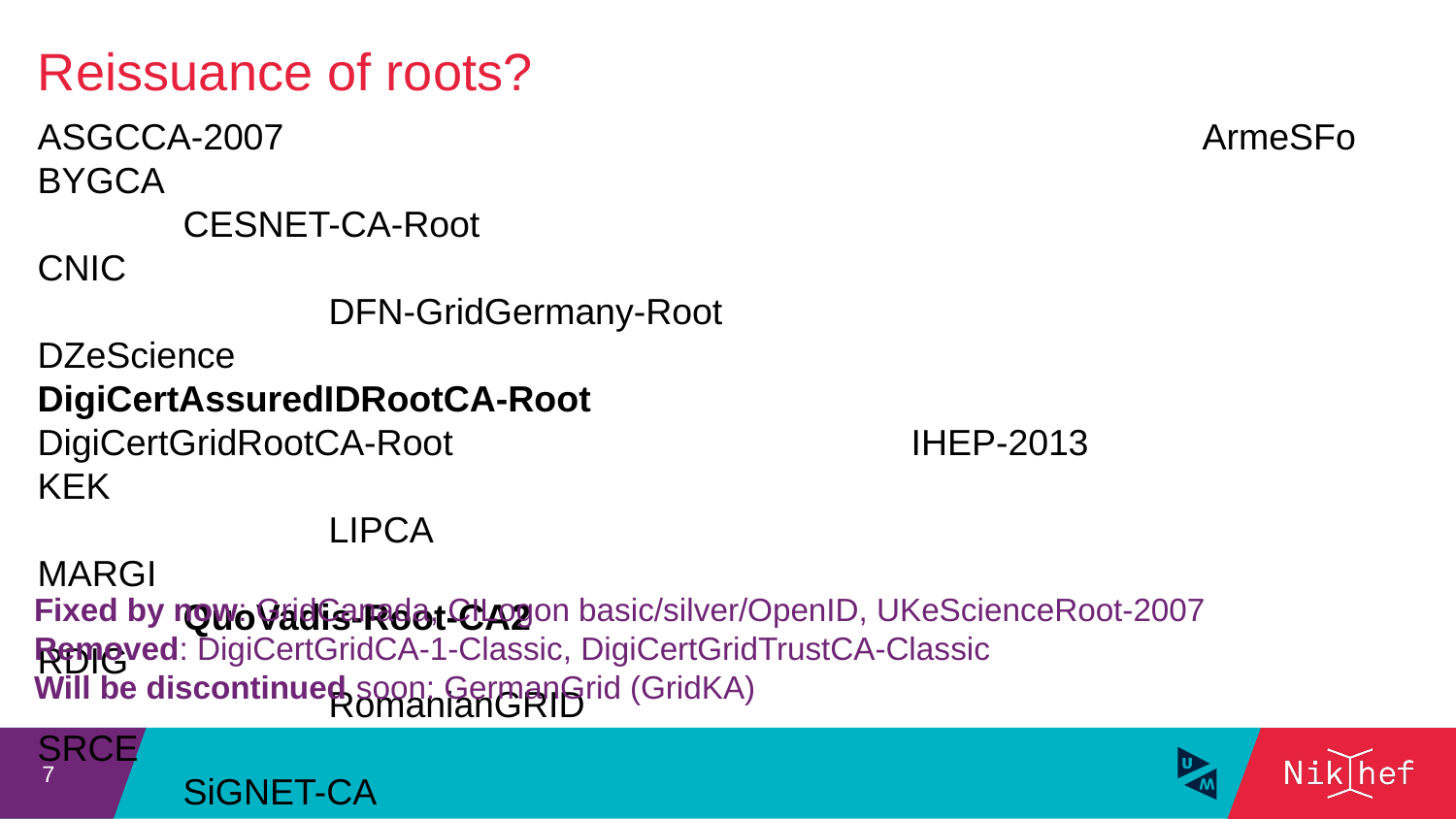

Reissuance of roots?
ASGCCA-2007							ArmeSFo
BYGCA										CESNET-CA-Root
CNIC											DFN-GridGermany-Root
DZeScience								DigiCertAssuredIDRootCA-Root
DigiCertGridRootCA-Root				IHEP-2013
KEK											LIPCA
MARGI										QuoVadis-Root-CA2
RDIG											RomanianGRID
SRCE										SiGNET-CA
TRGrid										seegrid-ca-2013
Fixed by now: GridCanada, CILogon basic/silver/OpenID, UKeScienceRoot-2007
Removed: DigiCertGridCA-1-Classic, DigiCertGridTrustCA-Classic
Will be discontinued soon: GermanGrid (GridKA)
7